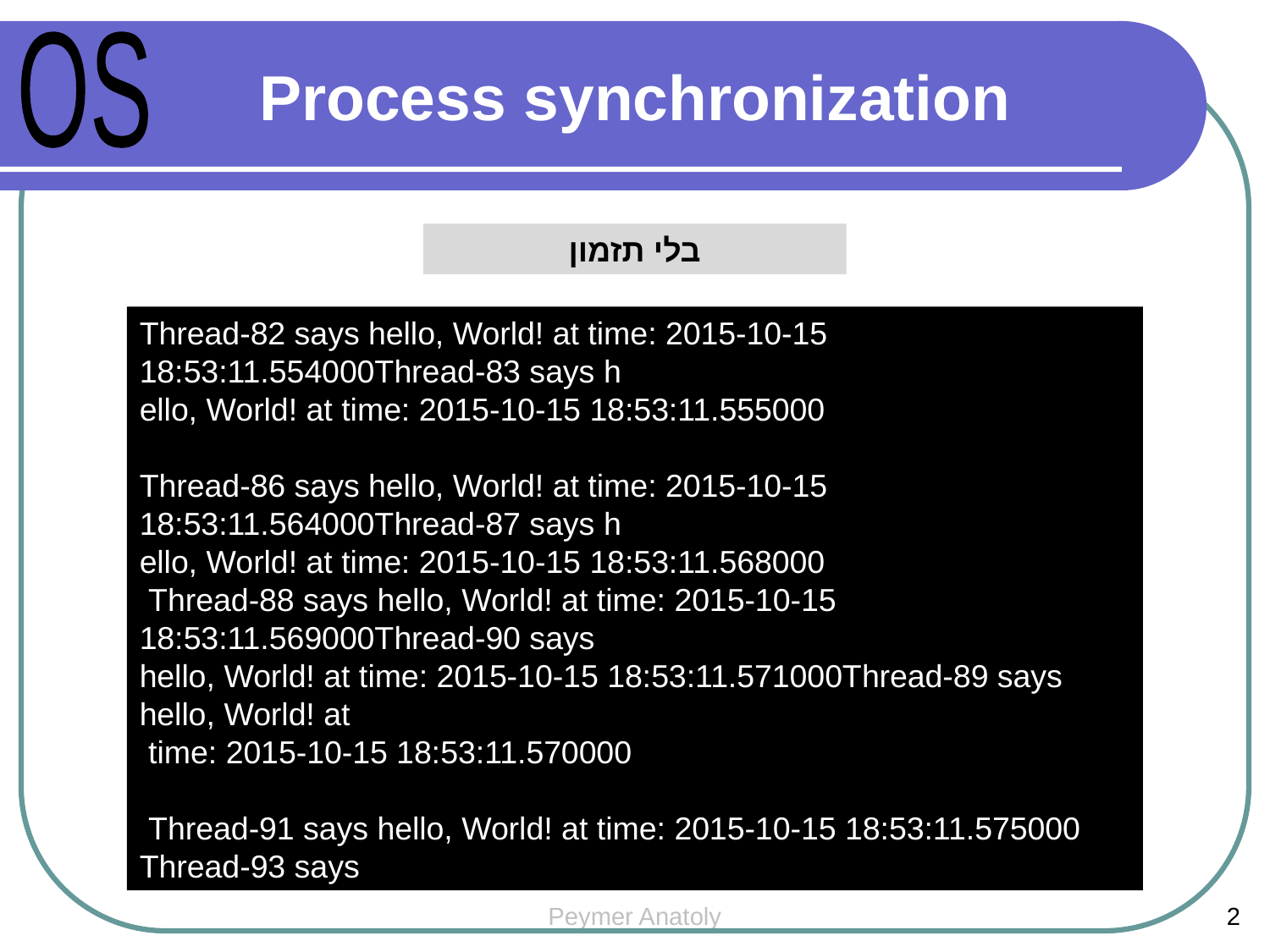

OS
Process synchronization

בלי תזמון
Thread-82 says hello, World! at time: 2015-10-15 18:53:11.554000Thread-83 says h
ello, World! at time: 2015-10-15 18:53:11.555000

Thread-86 says hello, World! at time: 2015-10-15 18:53:11.564000Thread-87 says h
ello, World! at time: 2015-10-15 18:53:11.568000
 Thread-88 says hello, World! at time: 2015-10-15 18:53:11.569000Thread-90 says
hello, World! at time: 2015-10-15 18:53:11.571000Thread-89 says hello, World! at
 time: 2015-10-15 18:53:11.570000

 Thread-91 says hello, World! at time: 2015-10-15 18:53:11.575000 Thread-93 says
Peymer Anatoly
2